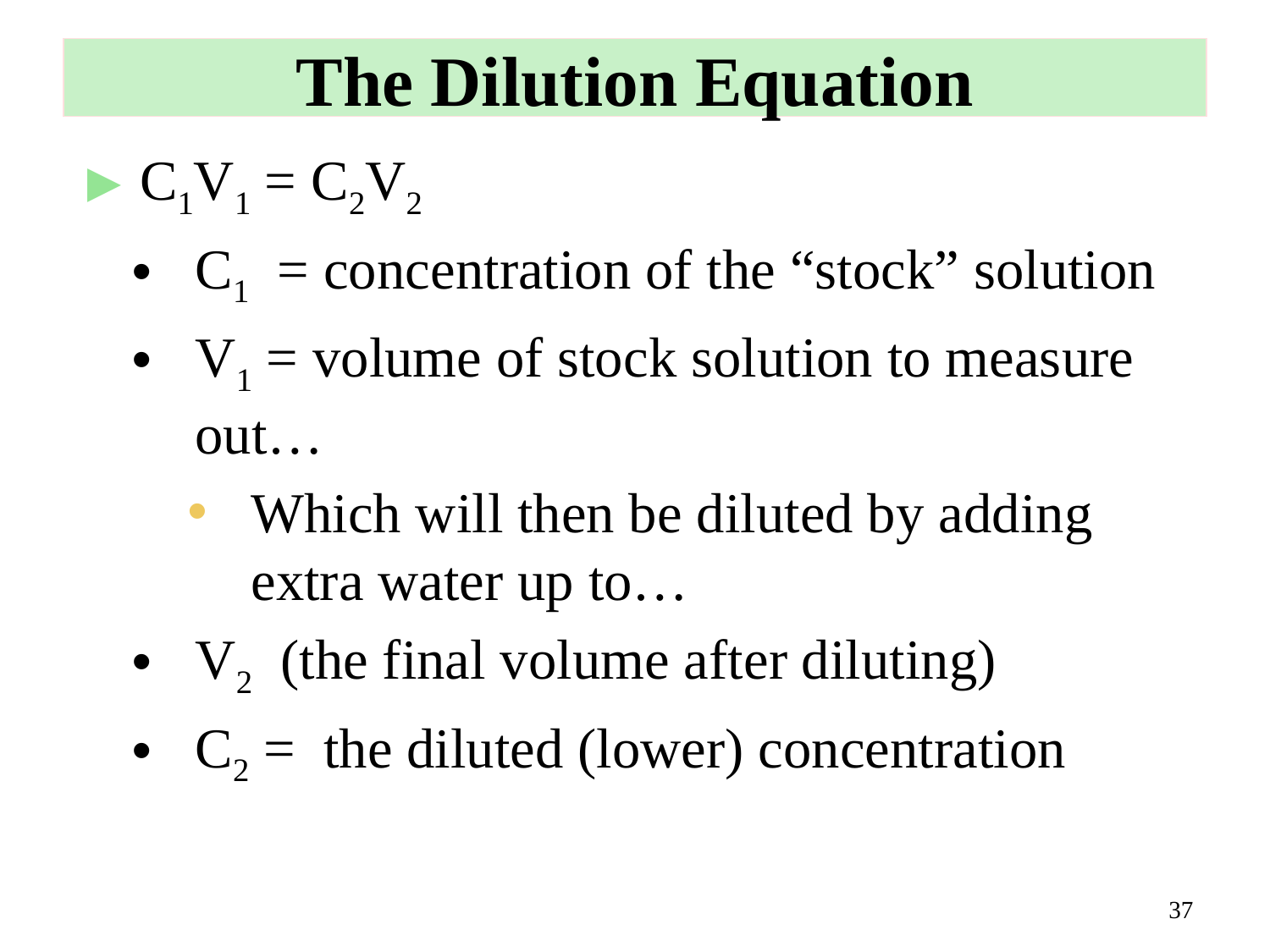

# The Dilution Equation
C1V1 = C2V2
C1  = concentration of the “stock” solution
V1 = volume of stock solution to measure out…
Which will then be diluted by adding extra water up to…
V2  (the final volume after diluting)
C2 =  the diluted (lower) concentration
37